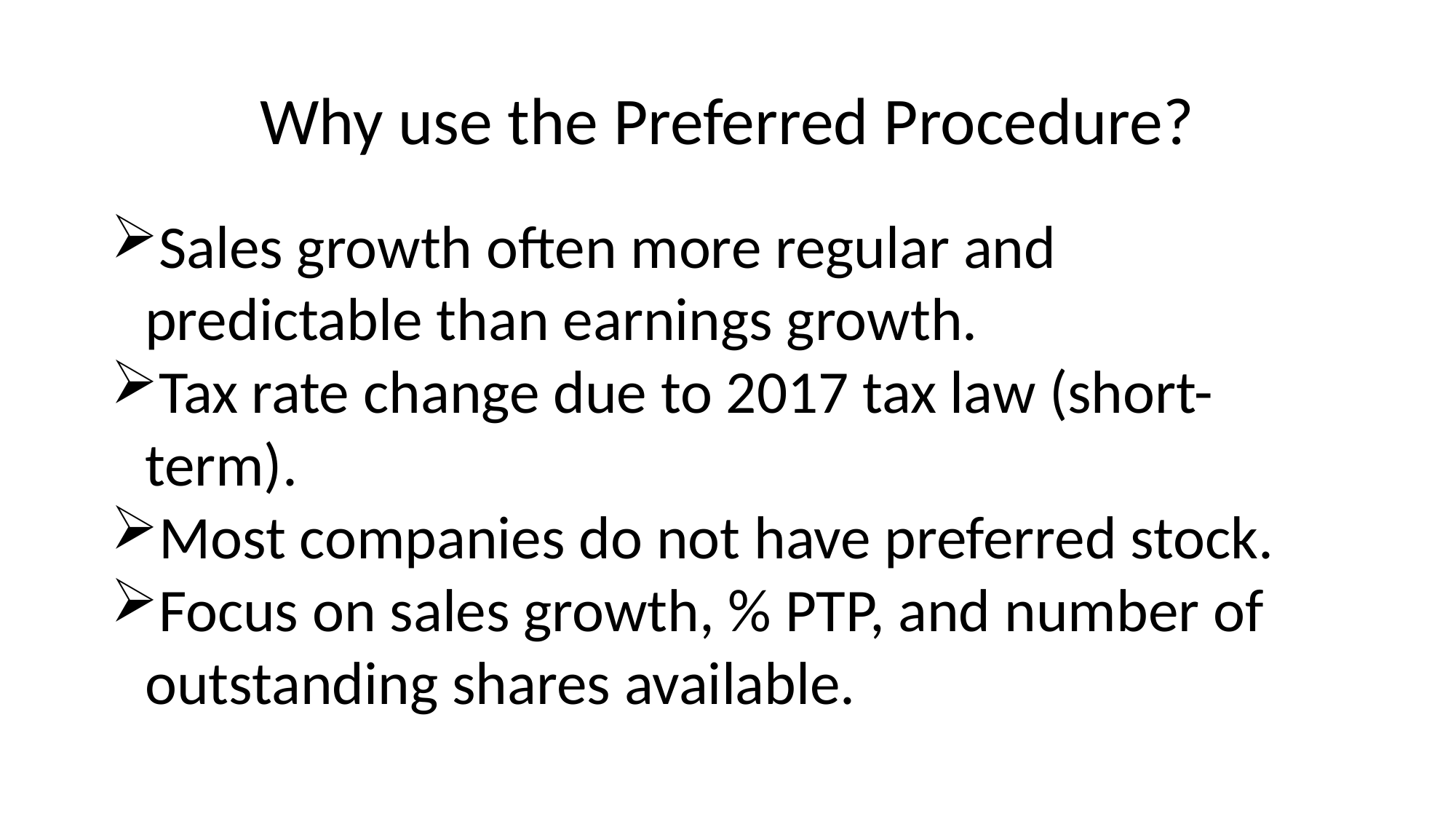

# Why use the Preferred Procedure?
Sales growth often more regular and predictable than earnings growth.
Tax rate change due to 2017 tax law (short-term).
Most companies do not have preferred stock.
Focus on sales growth, % PTP, and number of outstanding shares available.